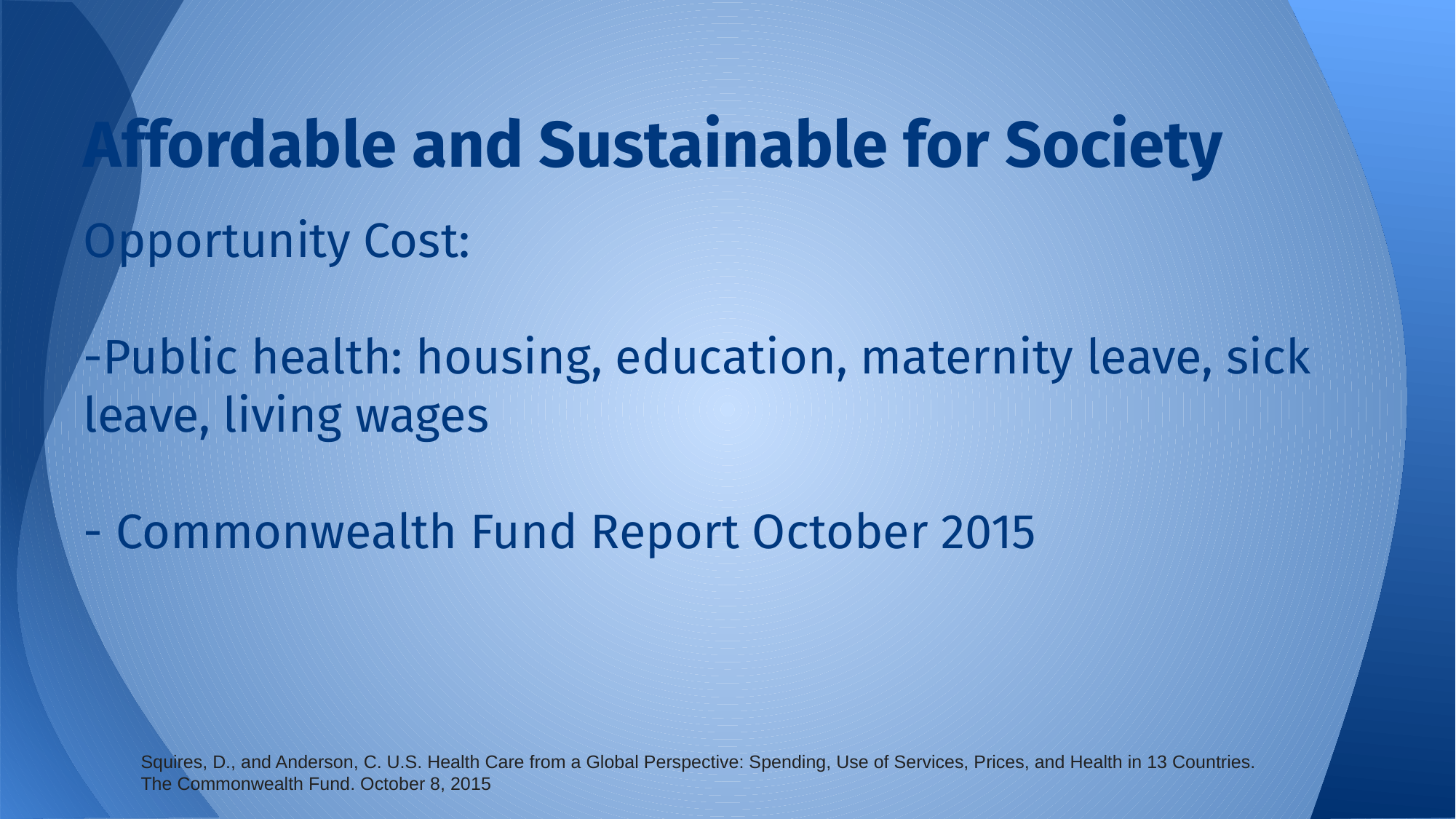

# Affordable and Sustainable for Society
Opportunity Cost:

-Public health: housing, education, maternity leave, sick leave, living wages

- Commonwealth Fund Report October 2015
Squires, D., and Anderson, C. U.S. Health Care from a Global Perspective: Spending, Use of Services, Prices, and Health in 13 Countries. The Commonwealth Fund. October 8, 2015